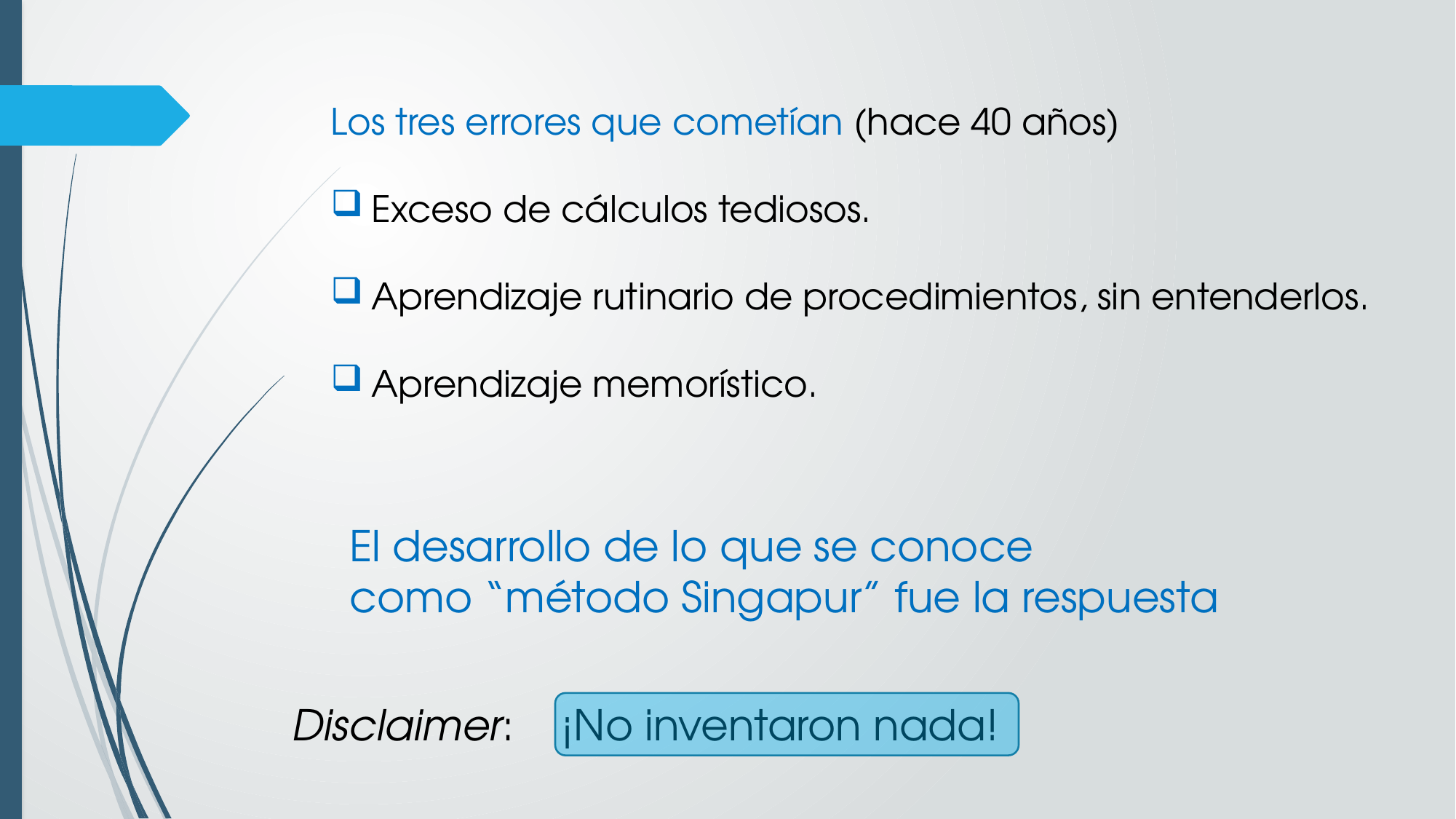

Los tres errores que cometían (hace 40 años)
Exceso de cálculos tediosos.
Aprendizaje rutinario de procedimientos, sin entenderlos.
Aprendizaje memorístico.
El desarrollo de lo que se conoce
como “método Singapur” fue la respuesta
Disclaimer:    ¡No inventaron nada!